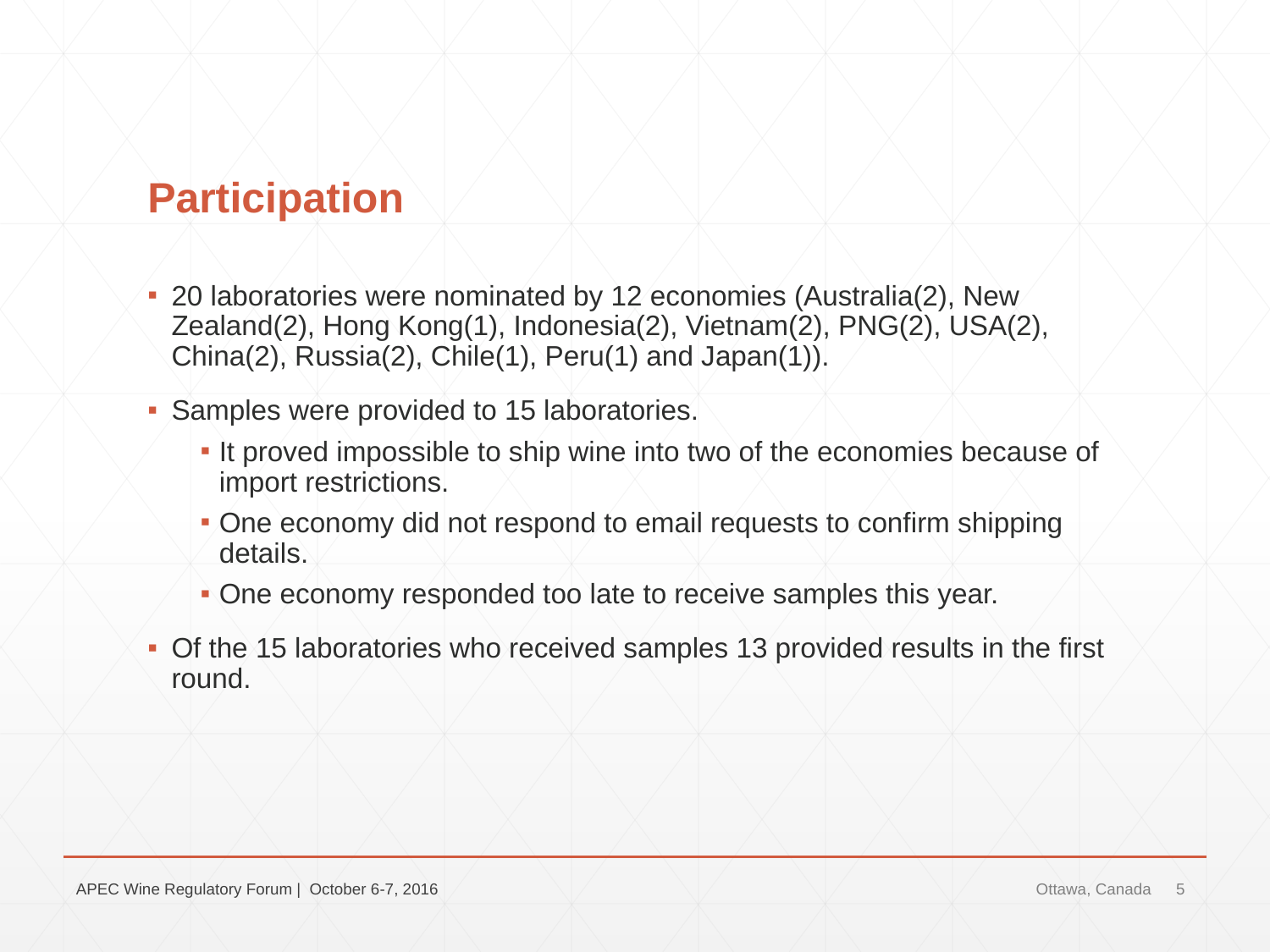

# Participation
20 laboratories were nominated by 12 economies (Australia(2), New Zealand(2), Hong Kong(1), Indonesia(2), Vietnam(2), PNG(2), USA(2), China(2), Russia(2), Chile(1), Peru(1) and Japan(1)).
Samples were provided to 15 laboratories.
It proved impossible to ship wine into two of the economies because of import restrictions.
One economy did not respond to email requests to confirm shipping details.
One economy responded too late to receive samples this year.
Of the 15 laboratories who received samples 13 provided results in the first round.
APEC Wine Regulatory Forum |  October 6-7, 2016
Ottawa, Canada
5